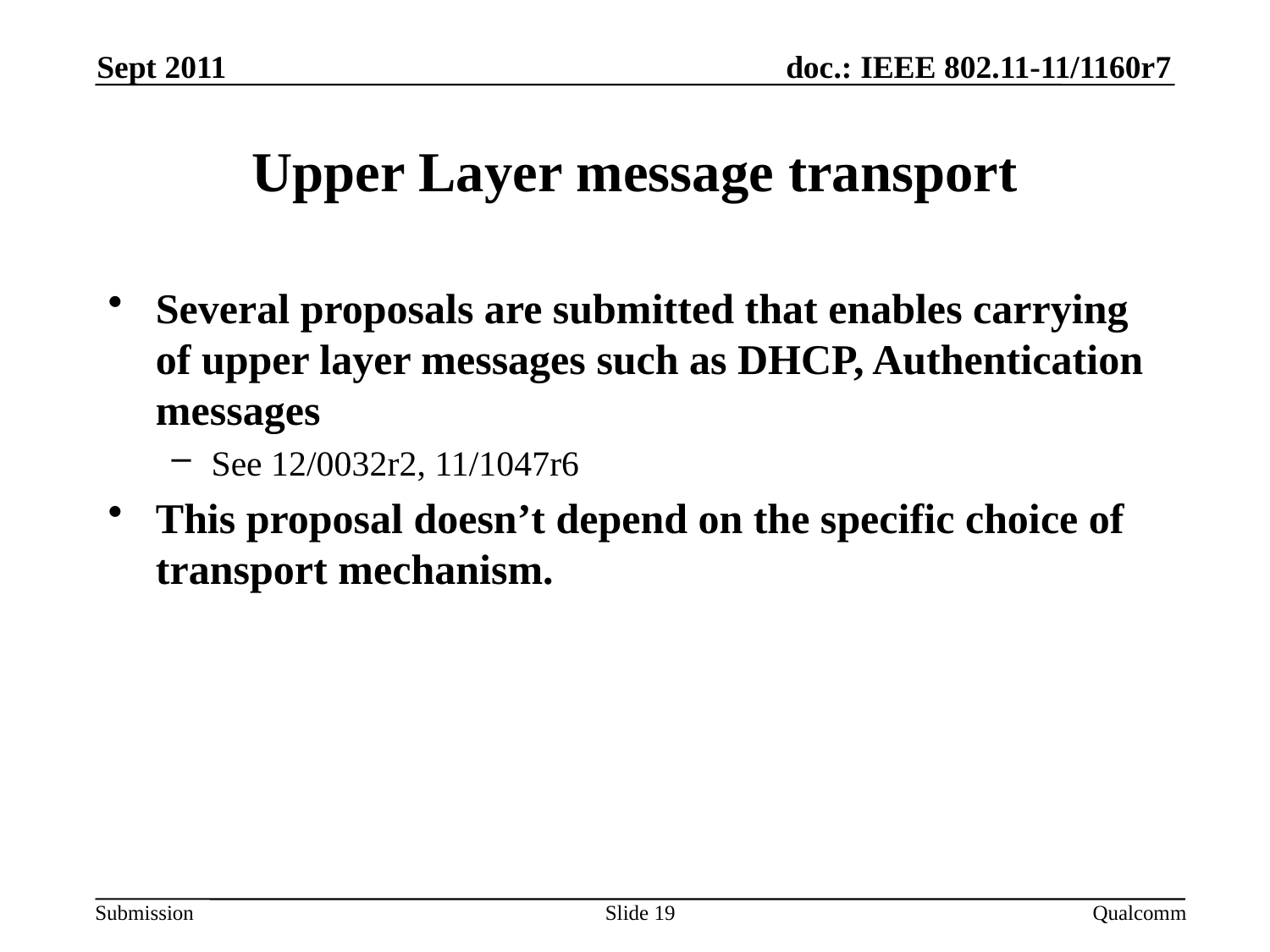

Sept 2011
# Upper Layer message transport
Several proposals are submitted that enables carrying of upper layer messages such as DHCP, Authentication messages
See 12/0032r2, 11/1047r6
This proposal doesn’t depend on the specific choice of transport mechanism.
Slide 19
Qualcomm